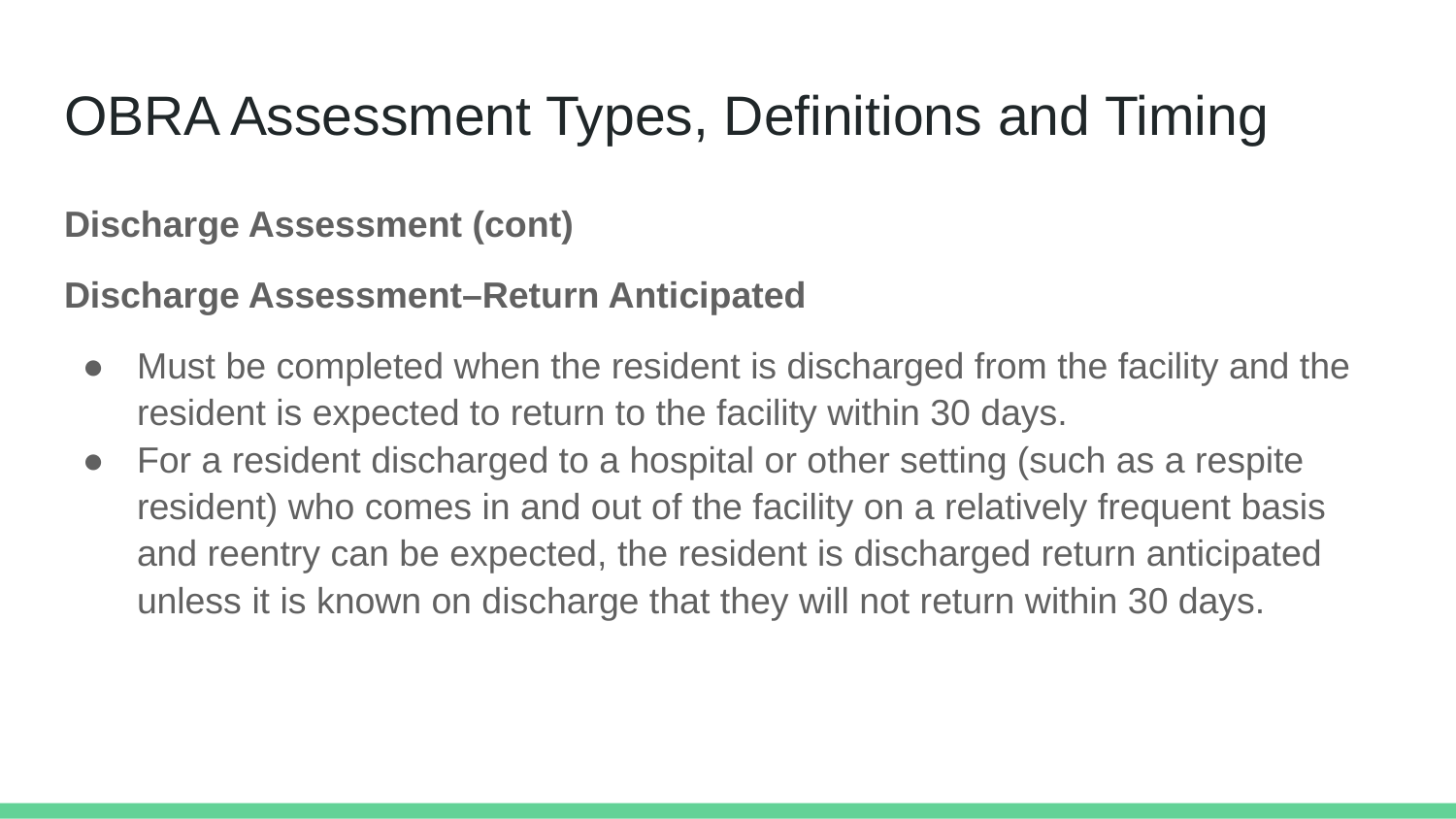

# OBRA Assessment Types, Definitions and Timing

Discharge Assessment (cont)
Discharge Assessment–Return Anticipated
Must be completed when the resident is discharged from the facility and the resident is expected to return to the facility within 30 days.
For a resident discharged to a hospital or other setting (such as a respite resident) who comes in and out of the facility on a relatively frequent basis and reentry can be expected, the resident is discharged return anticipated unless it is known on discharge that they will not return within 30 days.